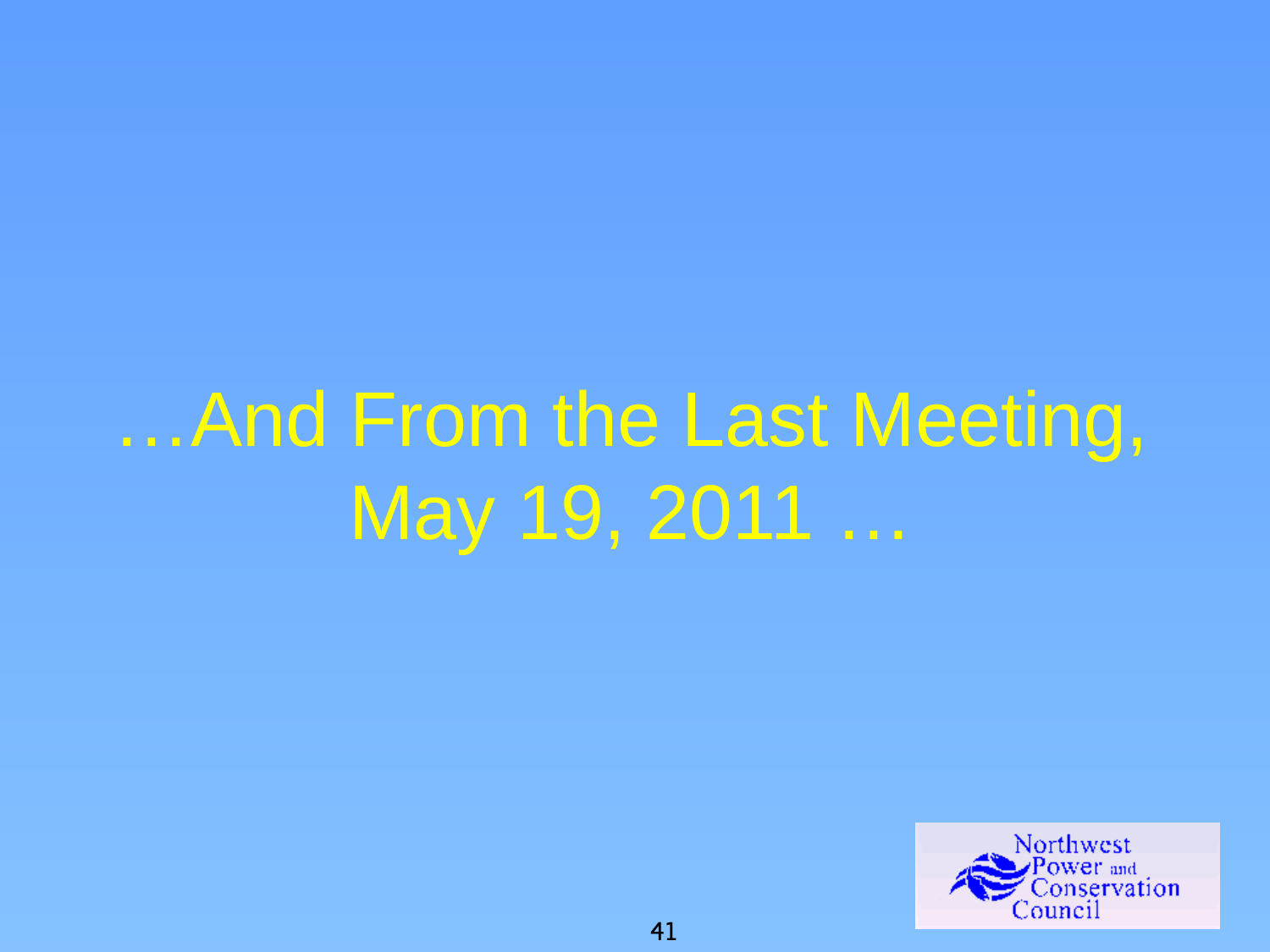

# …And From the Last Meeting, May 19, 2011 …